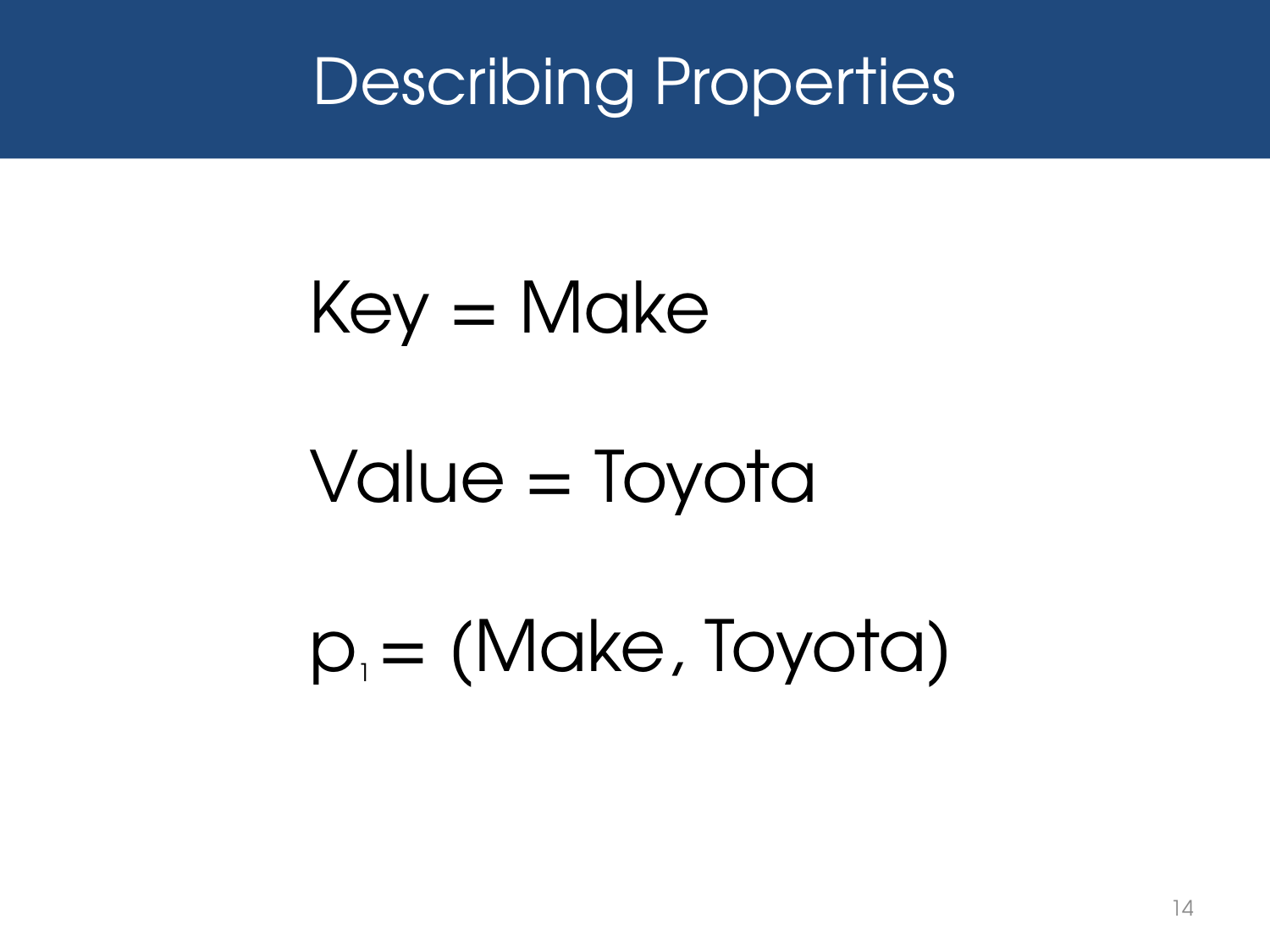

# Describing Properties
Key = Make

Value = Toyota

p1 = (Make, Toyota)
14